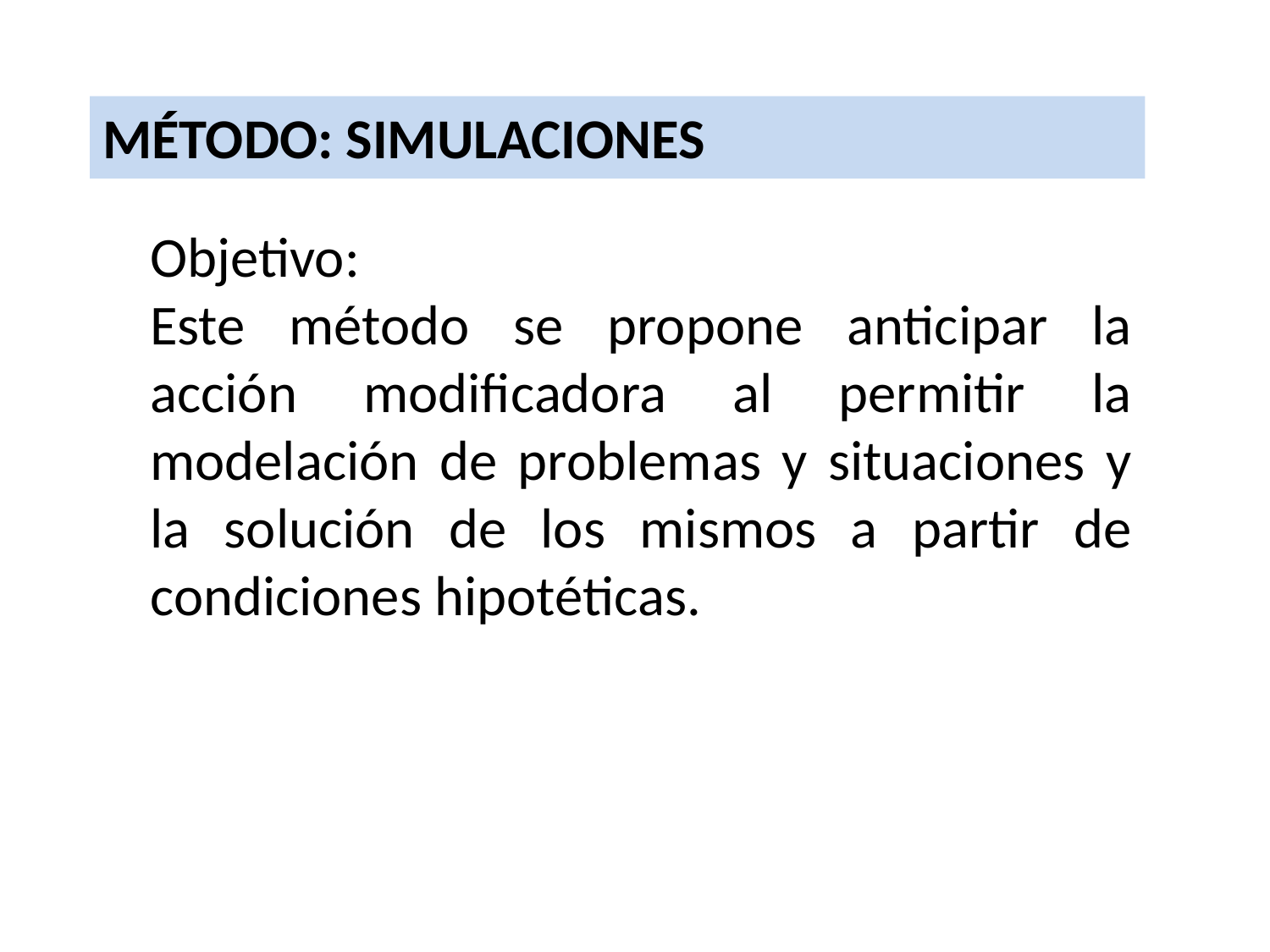

MÉTODO: SIMULACIONES

	Objetivo:
	Este método se propone anticipar la acción modificadora al permitir la modelación de problemas y situaciones y la solución de los mismos a partir de condiciones hipotéticas.